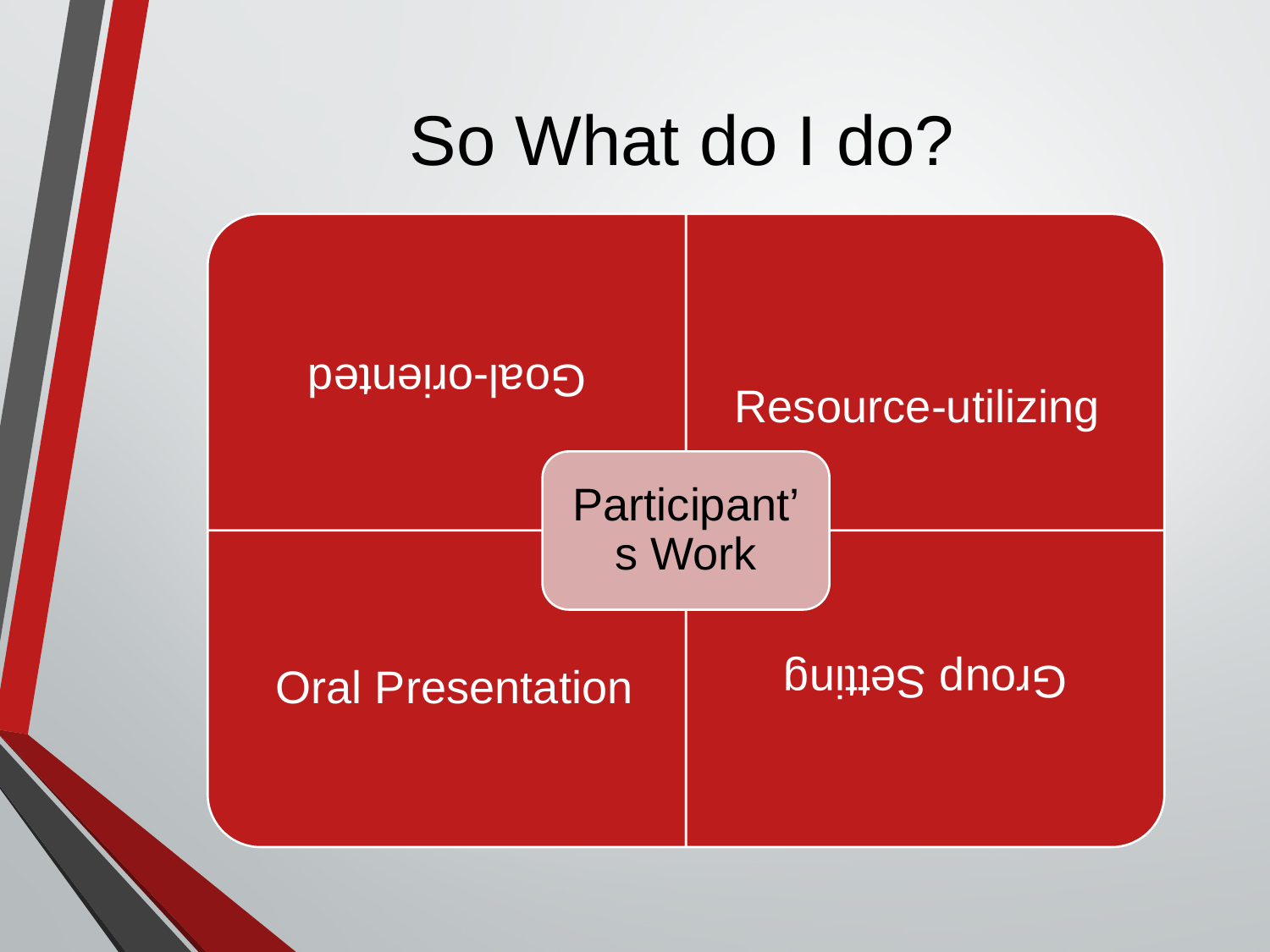

# So What do I do?
Goal-oriented

Resource-utilizing
Oral Presentation
Group Setting
Participant’s Work